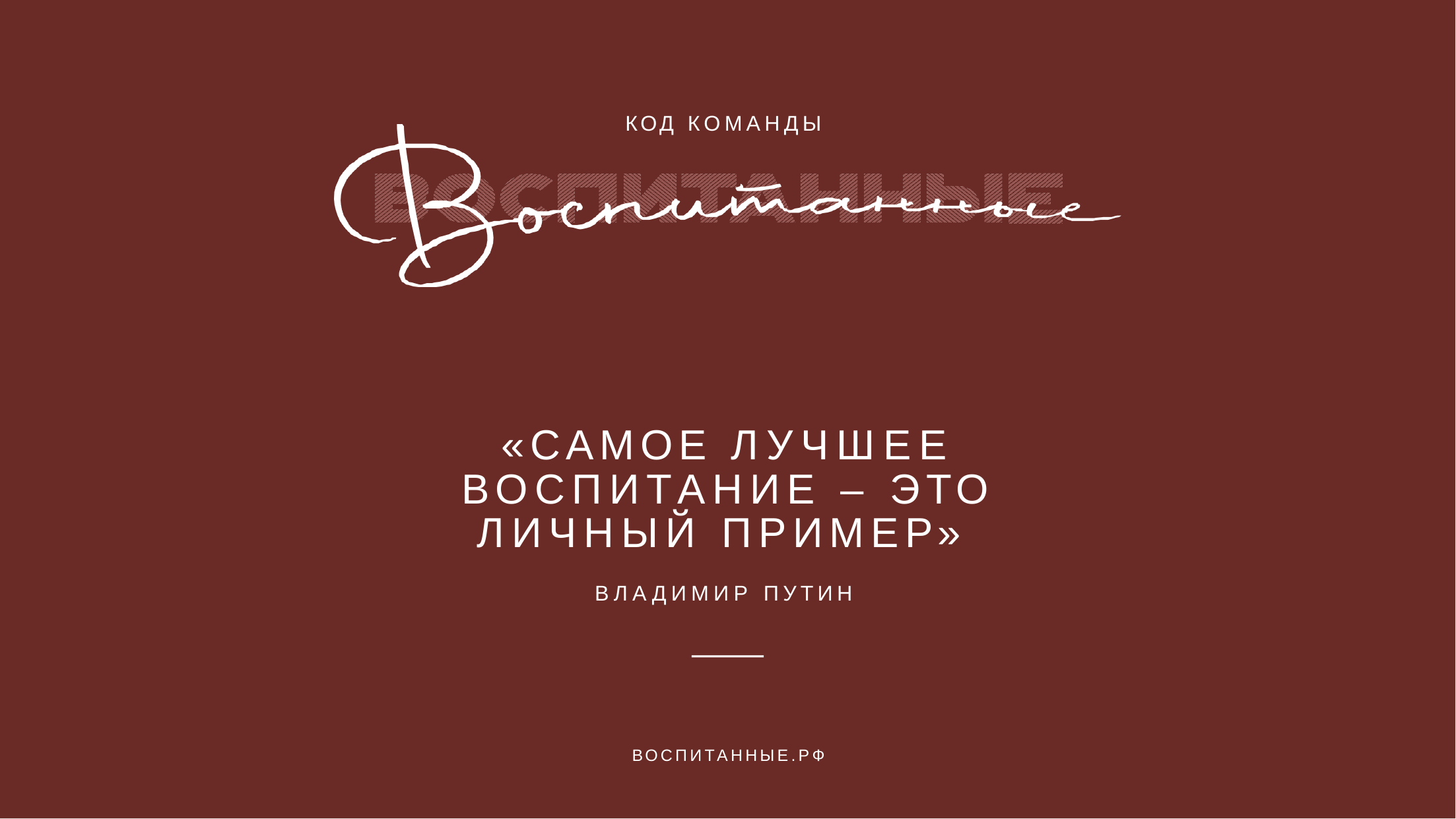

КОД КОМАНДЫ
«САМОЕ ЛУЧШЕЕ ВОСПИТАНИЕ – ЭТО ЛИЧНЫЙ ПРИМЕР»
ВЛАДИМИР ПУТИН
ВОСПИТАННЫЕ.РФ